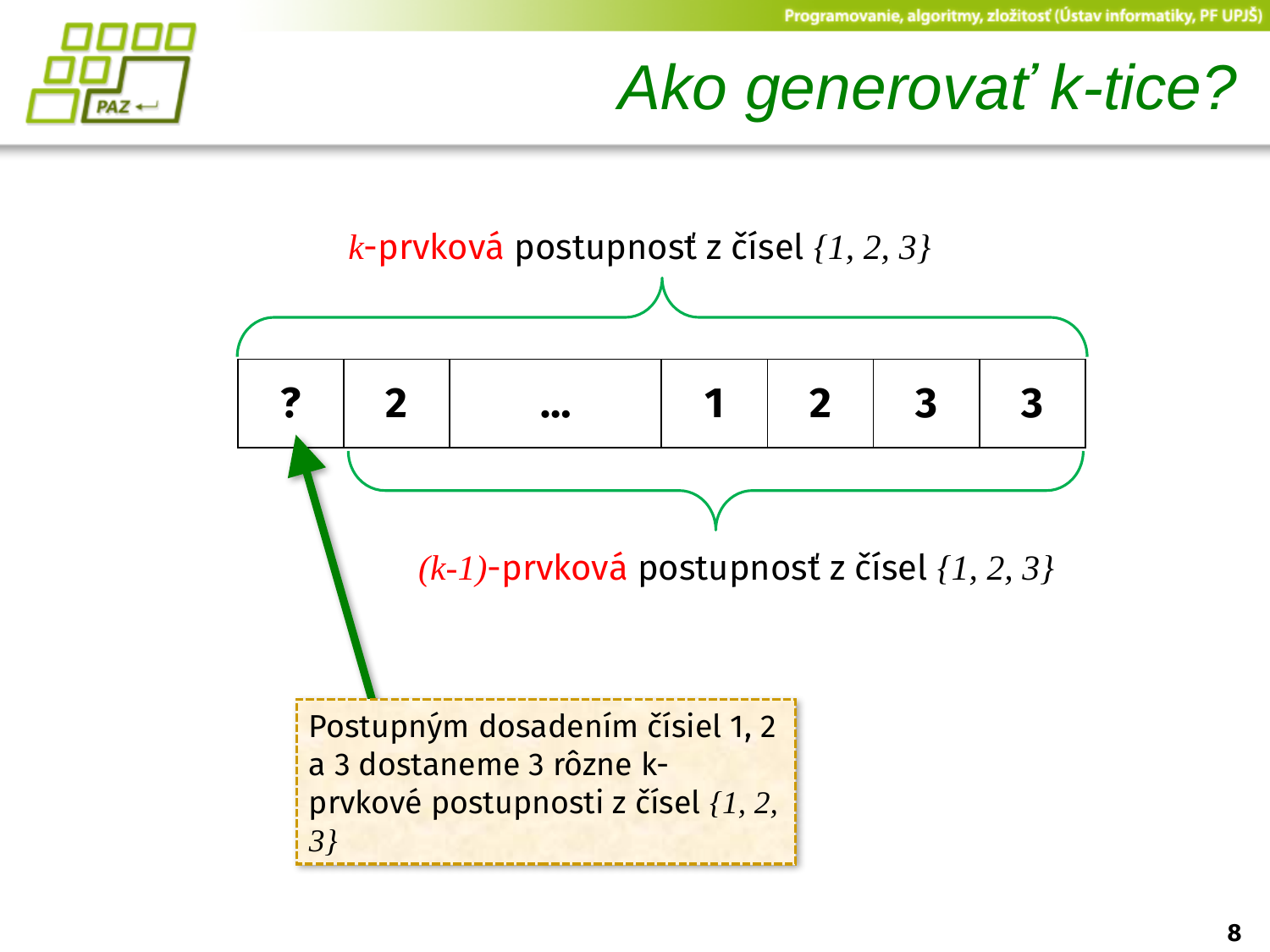

# Ako generovať k-tice?

k-prvková postupnosť z čísel {1, 2, 3}
| ? | 2 | … | 1 | 2 | 3 | 3 |
| --- | --- | --- | --- | --- | --- | --- |

(k-1)-prvková postupnosť z čísel {1, 2, 3}
Postupným dosadením čísiel 1, 2 a 3 dostaneme 3 rôzne k-prvkové postupnosti z čísel {1, 2, 3}